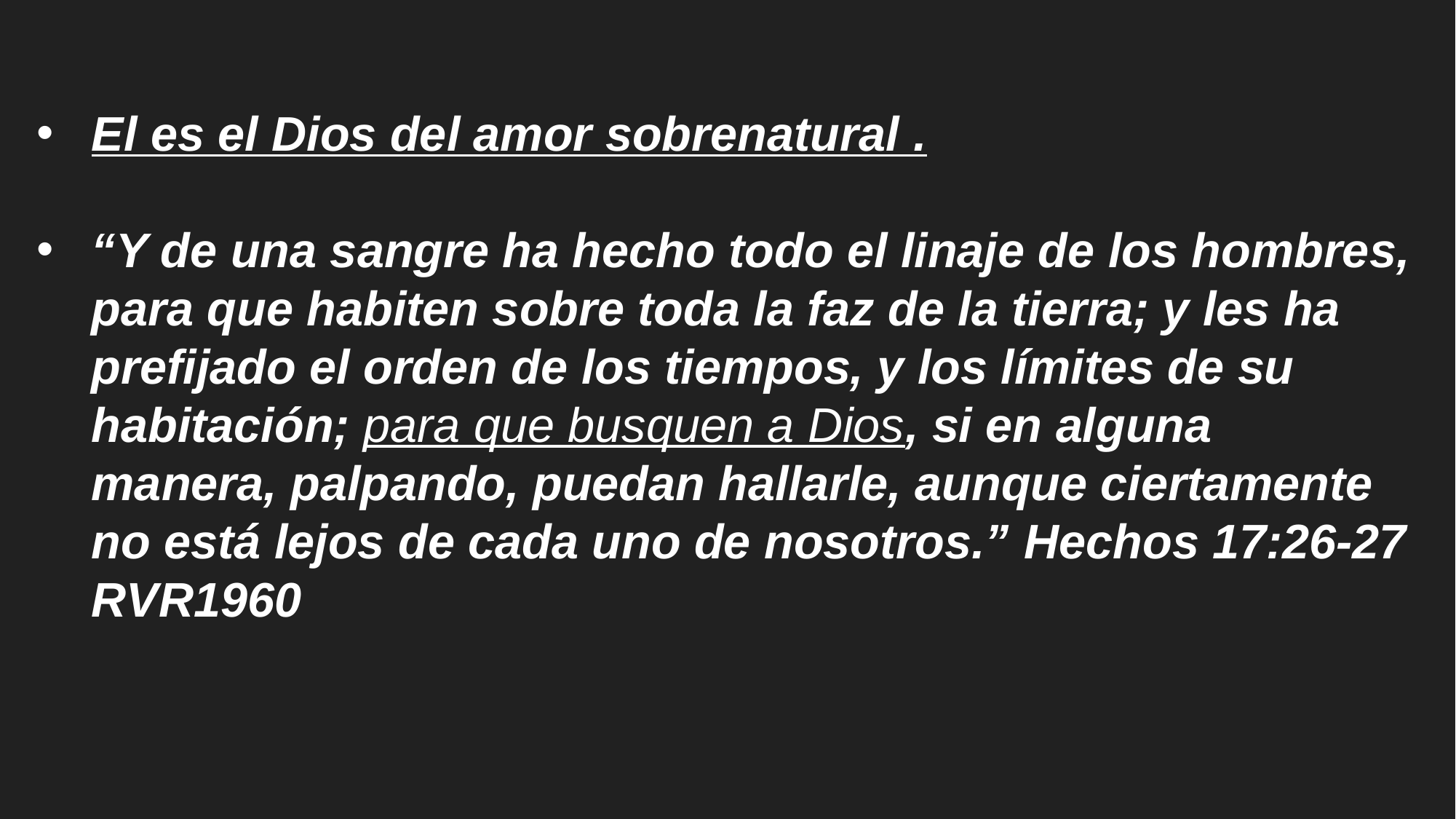

El es el Dios del amor sobrenatural .

“Y de una sangre ha hecho todo el linaje de los hombres, para que habiten sobre toda la faz de la tierra; y les ha prefijado el orden de los tiempos, y los límites de su habitación; para que busquen a Dios, si en alguna manera, palpando, puedan hallarle, aunque ciertamente no está lejos de cada uno de nosotros.” Hechos‬ ‭17:26-27‬ ‭RVR1960‬‬